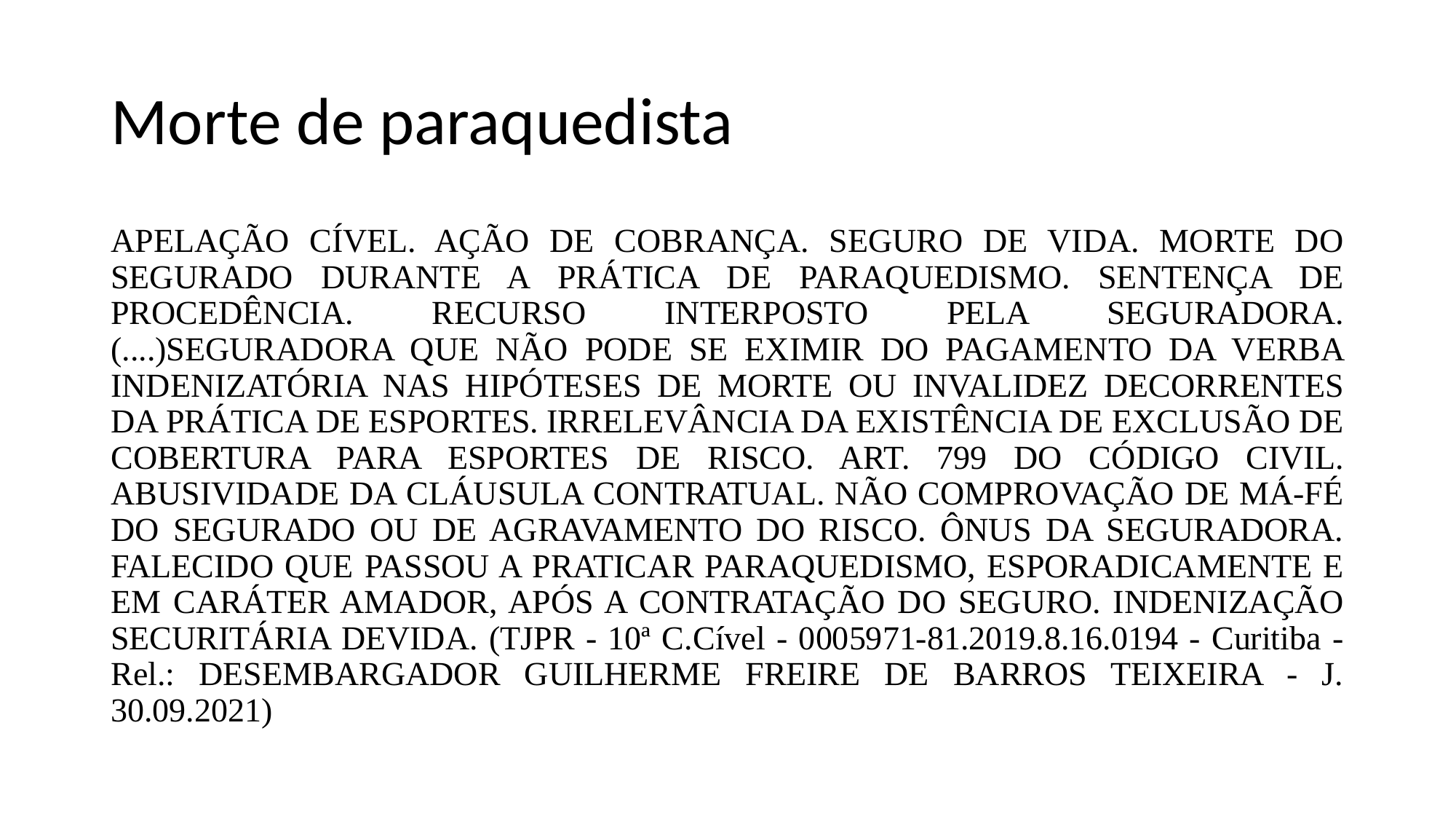

# Morte de paraquedista
APELAÇÃO CÍVEL. AÇÃO DE COBRANÇA. SEGURO DE VIDA. MORTE DO SEGURADO DURANTE A PRÁTICA DE PARAQUEDISMO. SENTENÇA DE PROCEDÊNCIA. RECURSO INTERPOSTO PELA SEGURADORA. (....)SEGURADORA QUE NÃO PODE SE EXIMIR DO PAGAMENTO DA VERBA INDENIZATÓRIA NAS HIPÓTESES DE MORTE OU INVALIDEZ DECORRENTES DA PRÁTICA DE ESPORTES. IRRELEVÂNCIA DA EXISTÊNCIA DE EXCLUSÃO DE COBERTURA PARA ESPORTES DE RISCO. ART. 799 DO CÓDIGO CIVIL. ABUSIVIDADE DA CLÁUSULA CONTRATUAL. NÃO COMPROVAÇÃO DE MÁ-FÉ DO SEGURADO OU DE AGRAVAMENTO DO RISCO. ÔNUS DA SEGURADORA. FALECIDO QUE PASSOU A PRATICAR PARAQUEDISMO, ESPORADICAMENTE E EM CARÁTER AMADOR, APÓS A CONTRATAÇÃO DO SEGURO. INDENIZAÇÃO SECURITÁRIA DEVIDA. (TJPR - 10ª C.Cível - 0005971-81.2019.8.16.0194 - Curitiba - Rel.: DESEMBARGADOR GUILHERME FREIRE DE BARROS TEIXEIRA - J. 30.09.2021)